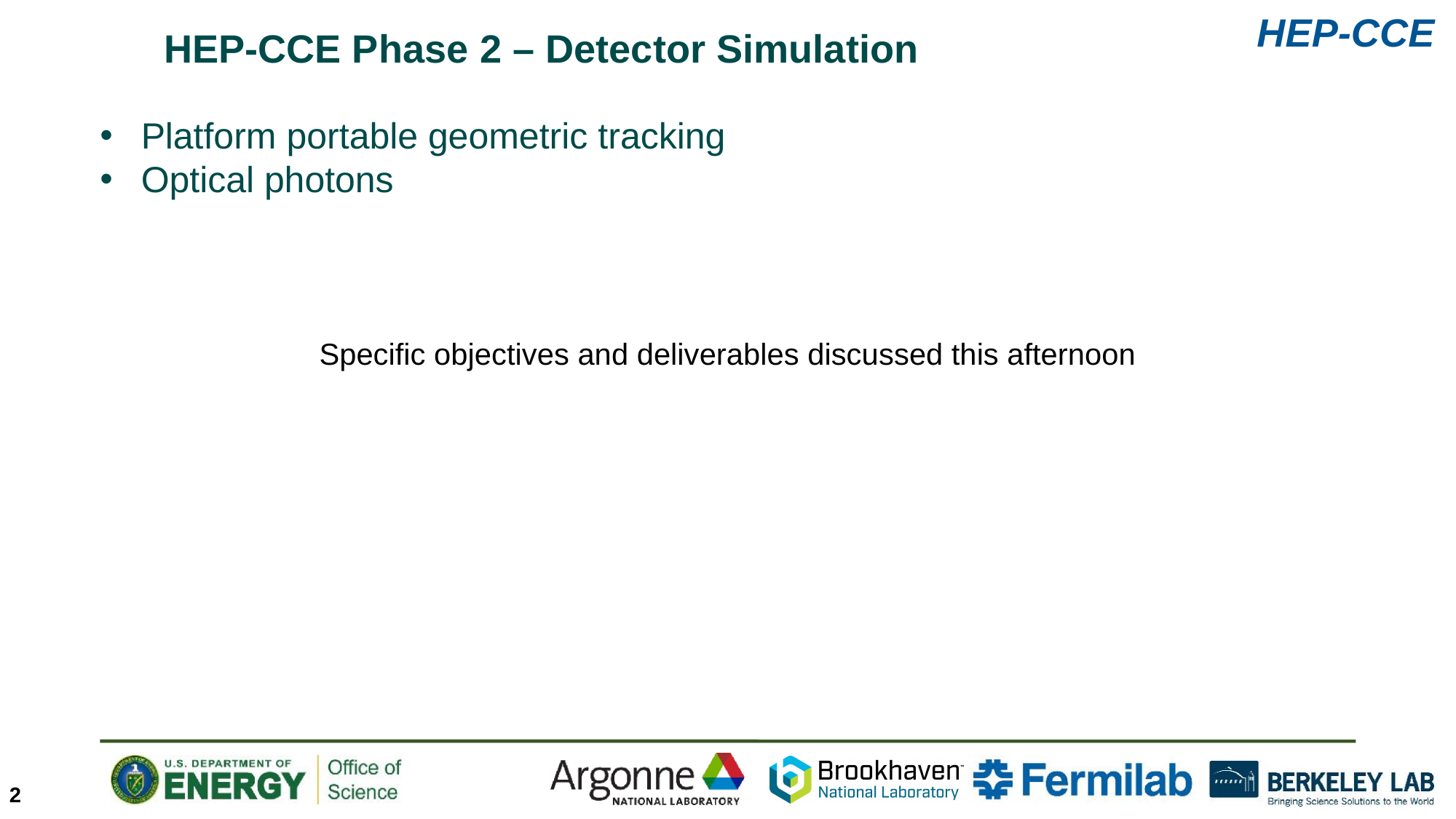

# HEP-CCE Phase 2 – Detector Simulation
Platform portable geometric tracking
Optical photons
Specific objectives and deliverables discussed this afternoon
2